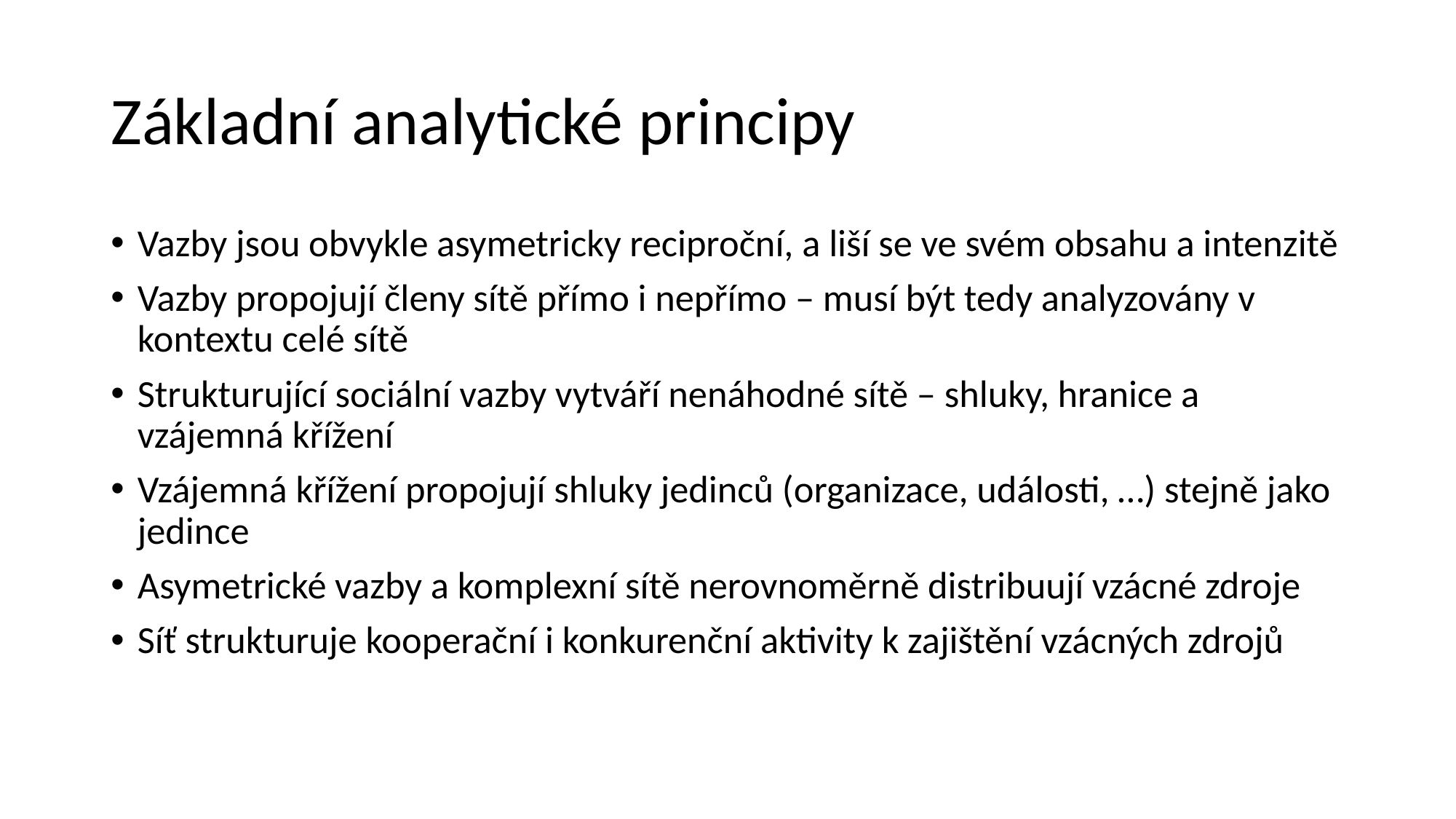

# Základní analytické principy
Vazby jsou obvykle asymetricky reciproční, a liší se ve svém obsahu a intenzitě
Vazby propojují členy sítě přímo i nepřímo – musí být tedy analyzovány v kontextu celé sítě
Strukturující sociální vazby vytváří nenáhodné sítě – shluky, hranice a vzájemná křížení
Vzájemná křížení propojují shluky jedinců (organizace, události, …) stejně jako jedince
Asymetrické vazby a komplexní sítě nerovnoměrně distribuují vzácné zdroje
Síť strukturuje kooperační i konkurenční aktivity k zajištění vzácných zdrojů